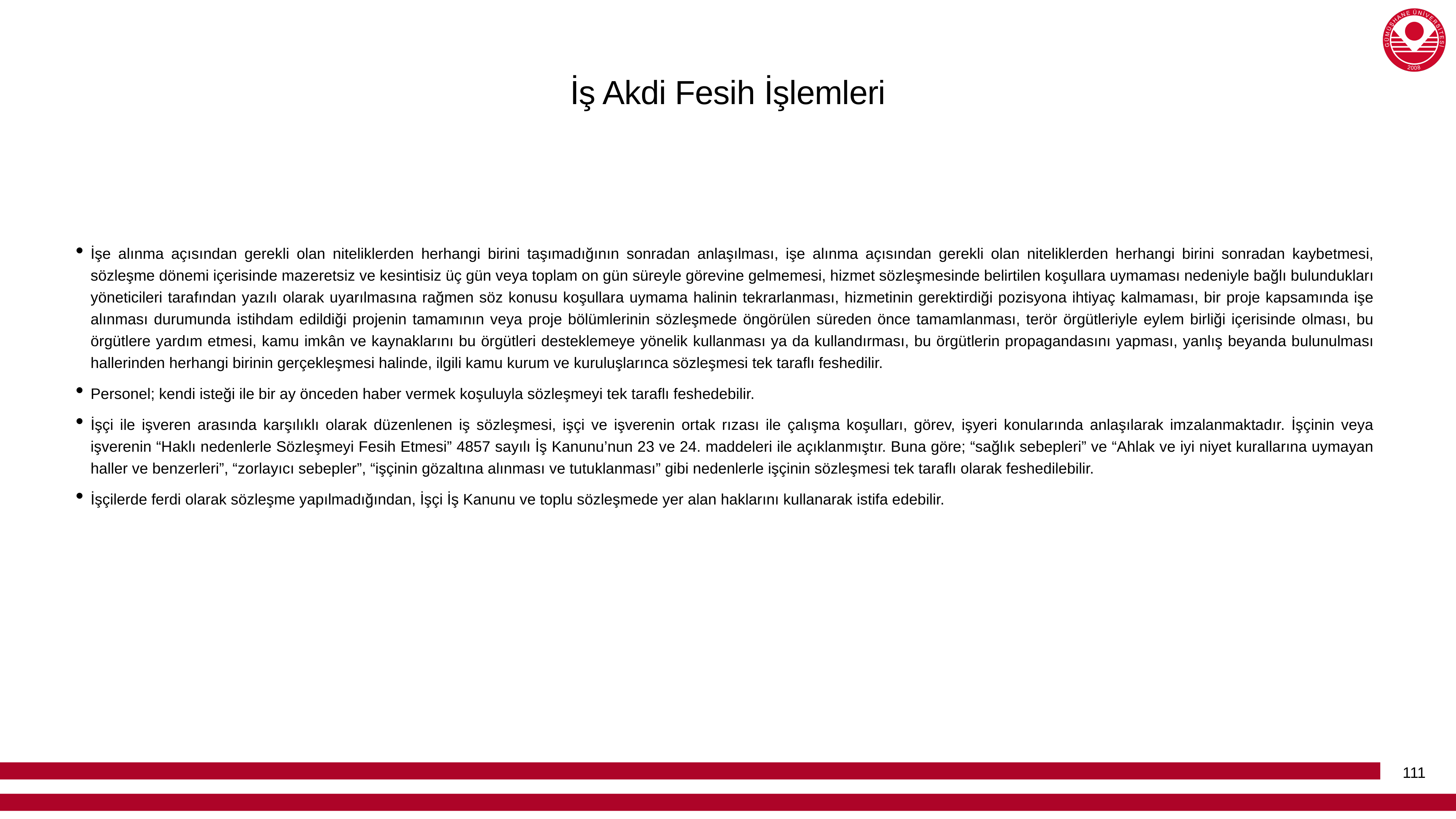

# İş Akdi Fesih İşlemleri
İşe alınma açısından gerekli olan niteliklerden herhangi birini taşımadığının sonradan anlaşılması, işe alınma açısından gerekli olan niteliklerden herhangi birini sonradan kaybetmesi, sözleşme dönemi içerisinde mazeretsiz ve kesintisiz üç gün veya toplam on gün süreyle görevine gelmemesi, hizmet sözleşmesinde belirtilen koşullara uymaması nedeniyle bağlı bulundukları yöneticileri tarafından yazılı olarak uyarılmasına rağmen söz konusu koşullara uymama halinin tekrarlanması, hizmetinin gerektirdiği pozisyona ihtiyaç kalmaması, bir proje kapsamında işe alınması durumunda istihdam edildiği projenin tamamının veya proje bölümlerinin sözleşmede öngörülen süreden önce tamamlanması, terör örgütleriyle eylem birliği içerisinde olması, bu örgütlere yardım etmesi, kamu imkân ve kaynaklarını bu örgütleri desteklemeye yönelik kullanması ya da kullandırması, bu örgütlerin propagandasını yapması, yanlış beyanda bulunulması hallerinden herhangi birinin gerçekleşmesi halinde, ilgili kamu kurum ve kuruluşlarınca sözleşmesi tek taraflı feshedilir.
Personel; kendi isteği ile bir ay önceden haber vermek koşuluyla sözleşmeyi tek taraflı feshedebilir.
İşçi ile işveren arasında karşılıklı olarak düzenlenen iş sözleşmesi, işçi ve işverenin ortak rızası ile çalışma koşulları, görev, işyeri konularında anlaşılarak imzalanmaktadır. İşçinin veya işverenin “Haklı nedenlerle Sözleşmeyi Fesih Etmesi” 4857 sayılı İş Kanunu’nun 23 ve 24. maddeleri ile açıklanmıştır. Buna göre; “sağlık sebepleri” ve “Ahlak ve iyi niyet kurallarına uymayan haller ve benzerleri”, “zorlayıcı sebepler”, “işçinin gözaltına alınması ve tutuklanması” gibi nedenlerle işçinin sözleşmesi tek taraflı olarak feshedilebilir.
İşçilerde ferdi olarak sözleşme yapılmadığından, İşçi İş Kanunu ve toplu sözleşmede yer alan haklarını kullanarak istifa edebilir.
111